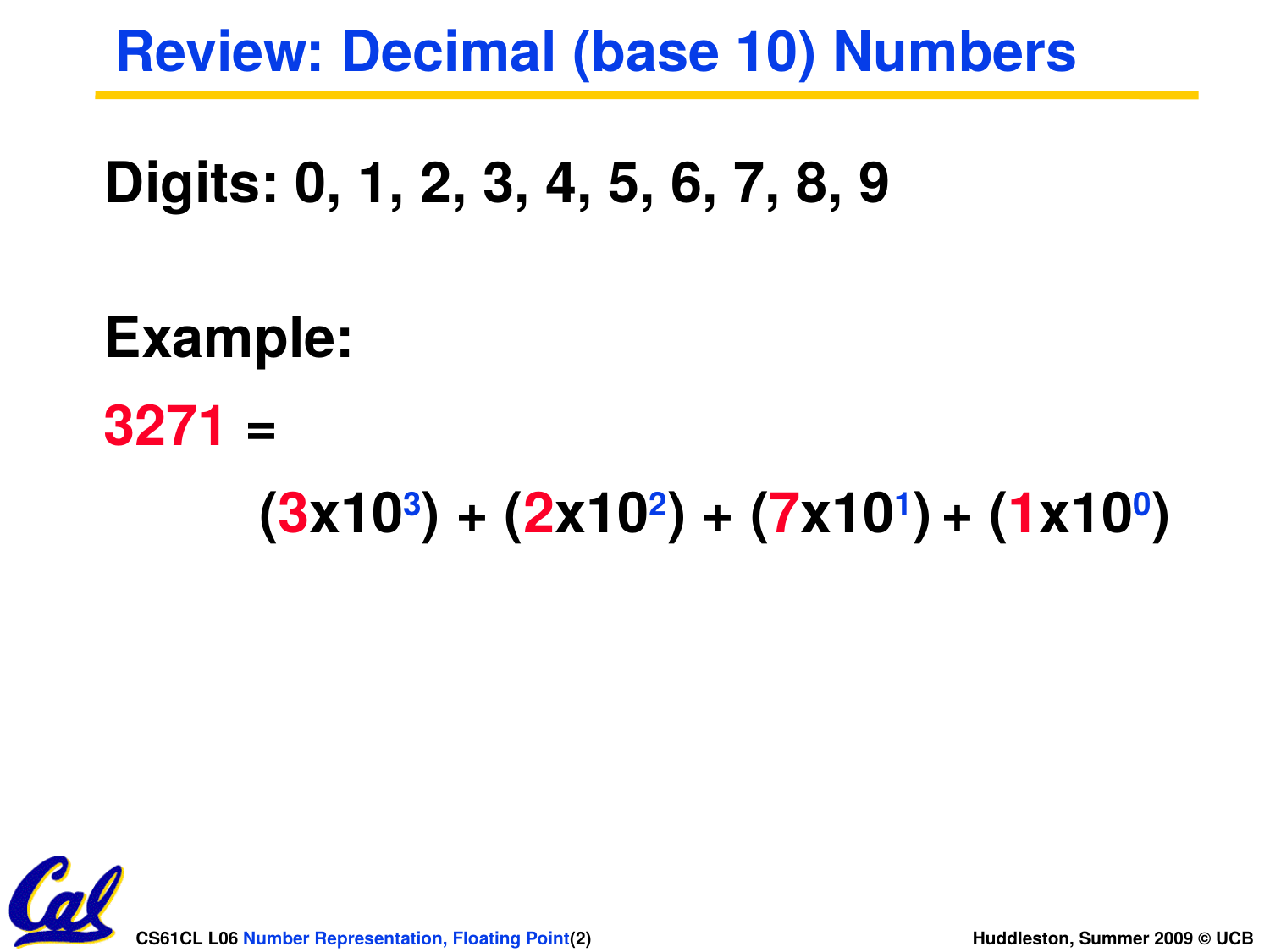

# Review: Decimal (base 10) Numbers
Digits: 0, 1, 2, 3, 4, 5, 6, 7, 8, 9
Example:
3271 =
		(3x103) + (2x102) + (7x101) + (1x100)